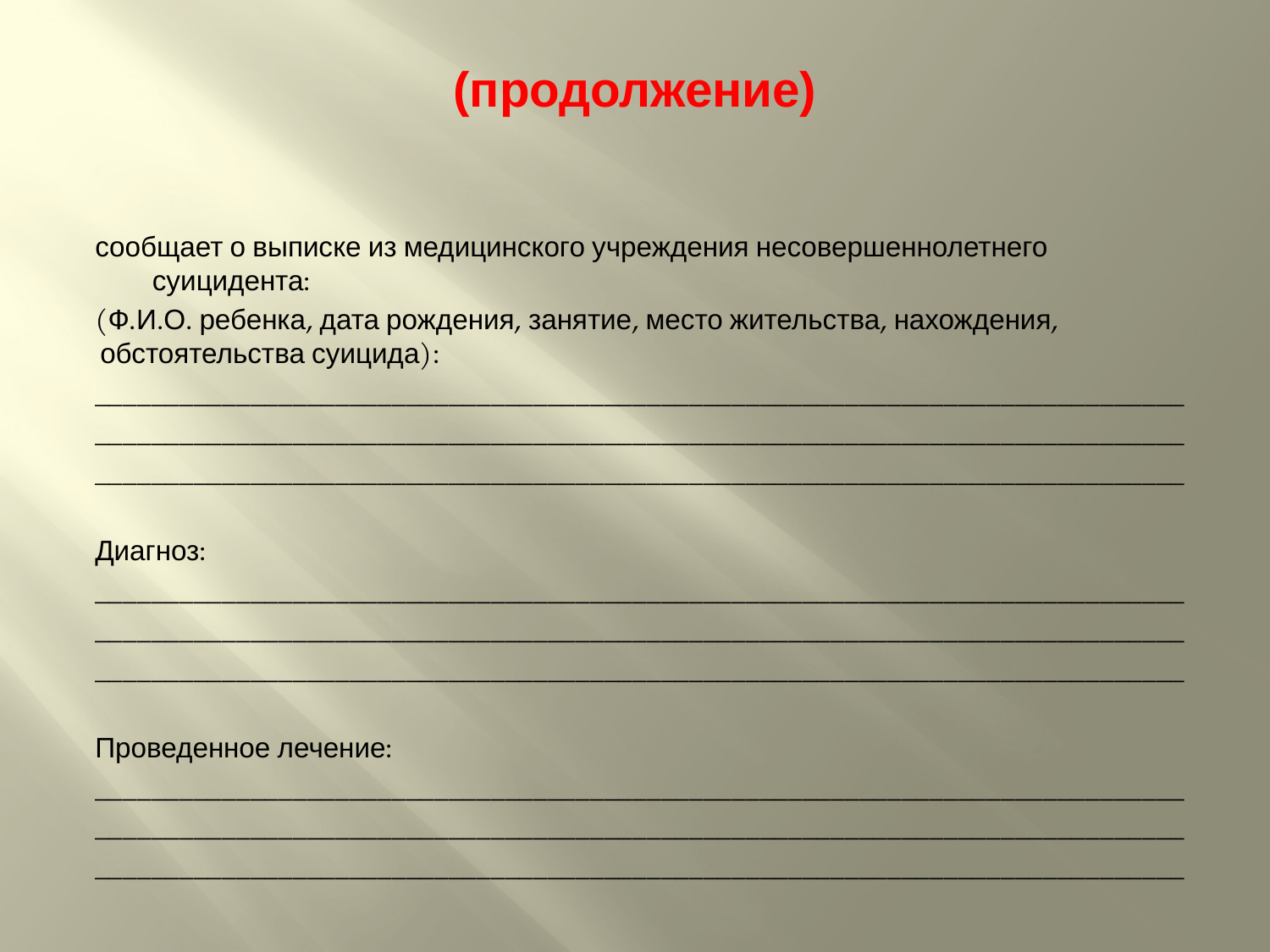

# (продолжение)
сообщает о выписке из медицинского учреждения несовершеннолетнего суицидента:
(Ф.И.О. ребенка, дата рождения, занятие, место жительства, нахождения, обстоятельства суицида):
_____________________________________________________________________________
_____________________________________________________________________________
_____________________________________________________________________________

Диагноз:
_____________________________________________________________________________
_____________________________________________________________________________
_____________________________________________________________________________

Проведенное лечение:
_____________________________________________________________________________
_____________________________________________________________________________
_____________________________________________________________________________